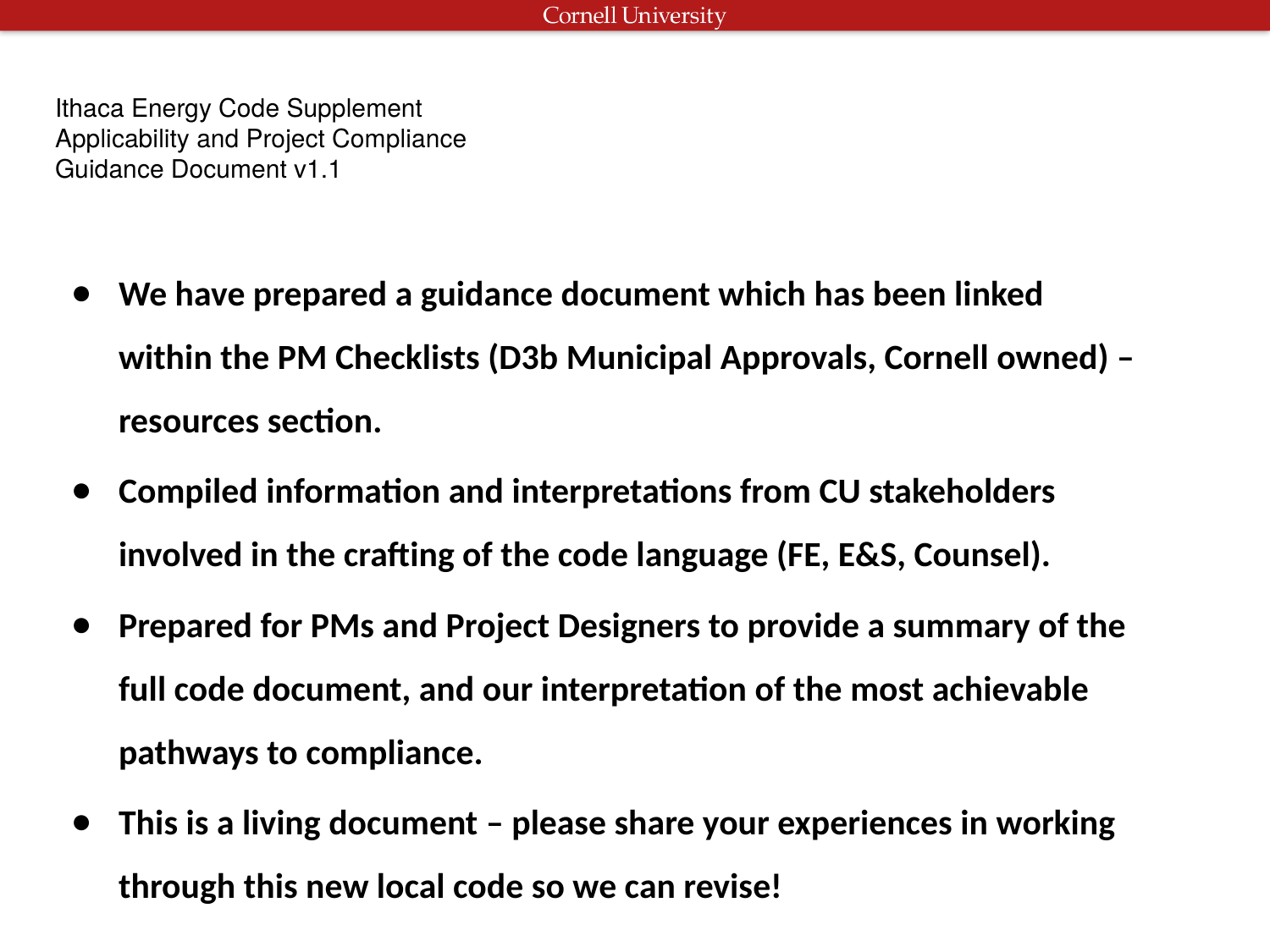

# Ithaca Energy Code Supplement Applicability and Project Compliance Guidance Document v1.1
We have prepared a guidance document which has been linked within the PM Checklists (D3b Municipal Approvals, Cornell owned) – resources section.
Compiled information and interpretations from CU stakeholders involved in the crafting of the code language (FE, E&S, Counsel).
Prepared for PMs and Project Designers to provide a summary of the full code document, and our interpretation of the most achievable pathways to compliance.
This is a living document – please share your experiences in working through this new local code so we can revise!